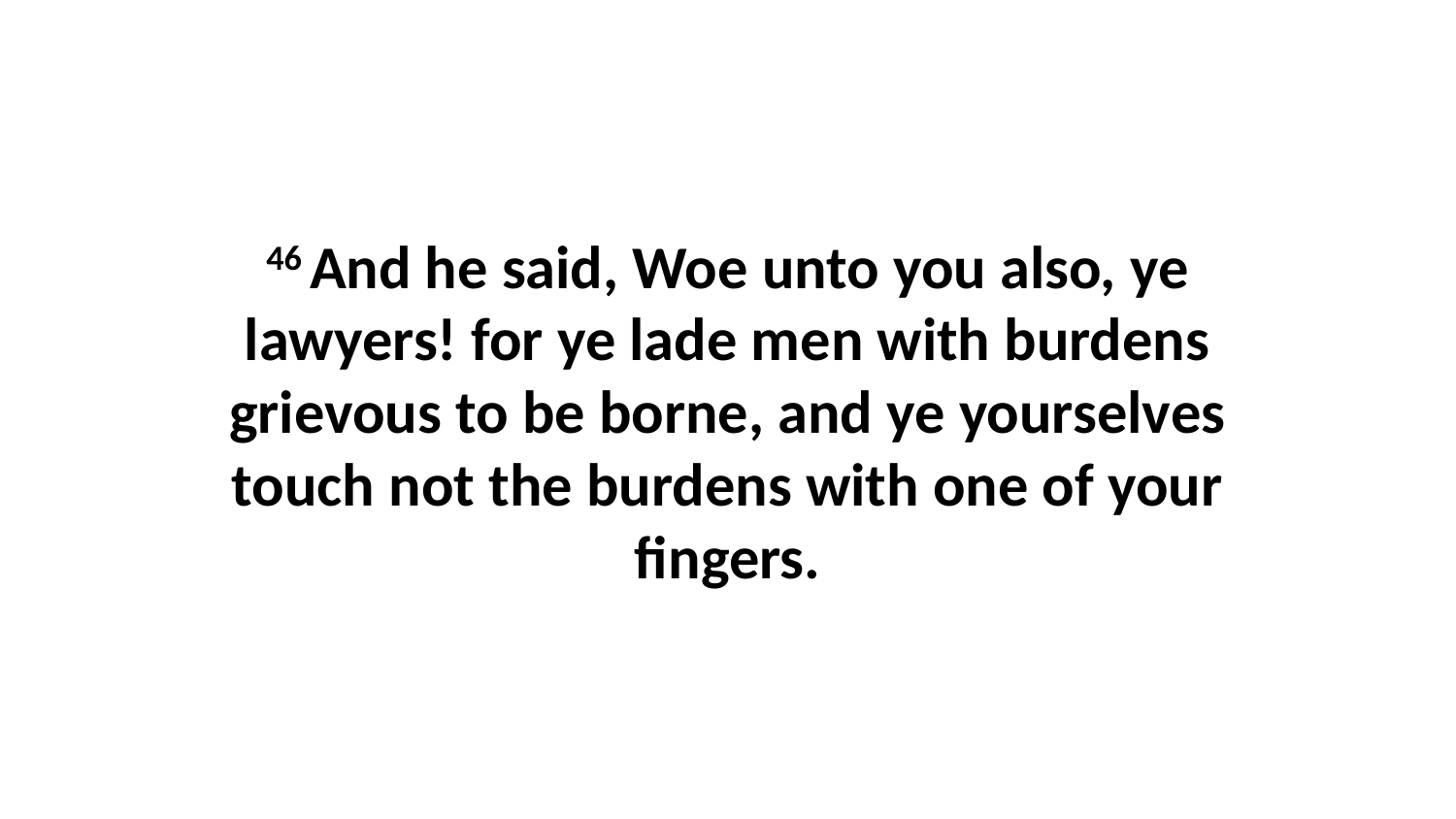

46 And he said, Woe unto you also, ye lawyers! for ye lade men with burdens grievous to be borne, and ye yourselves touch not the burdens with one of your fingers.